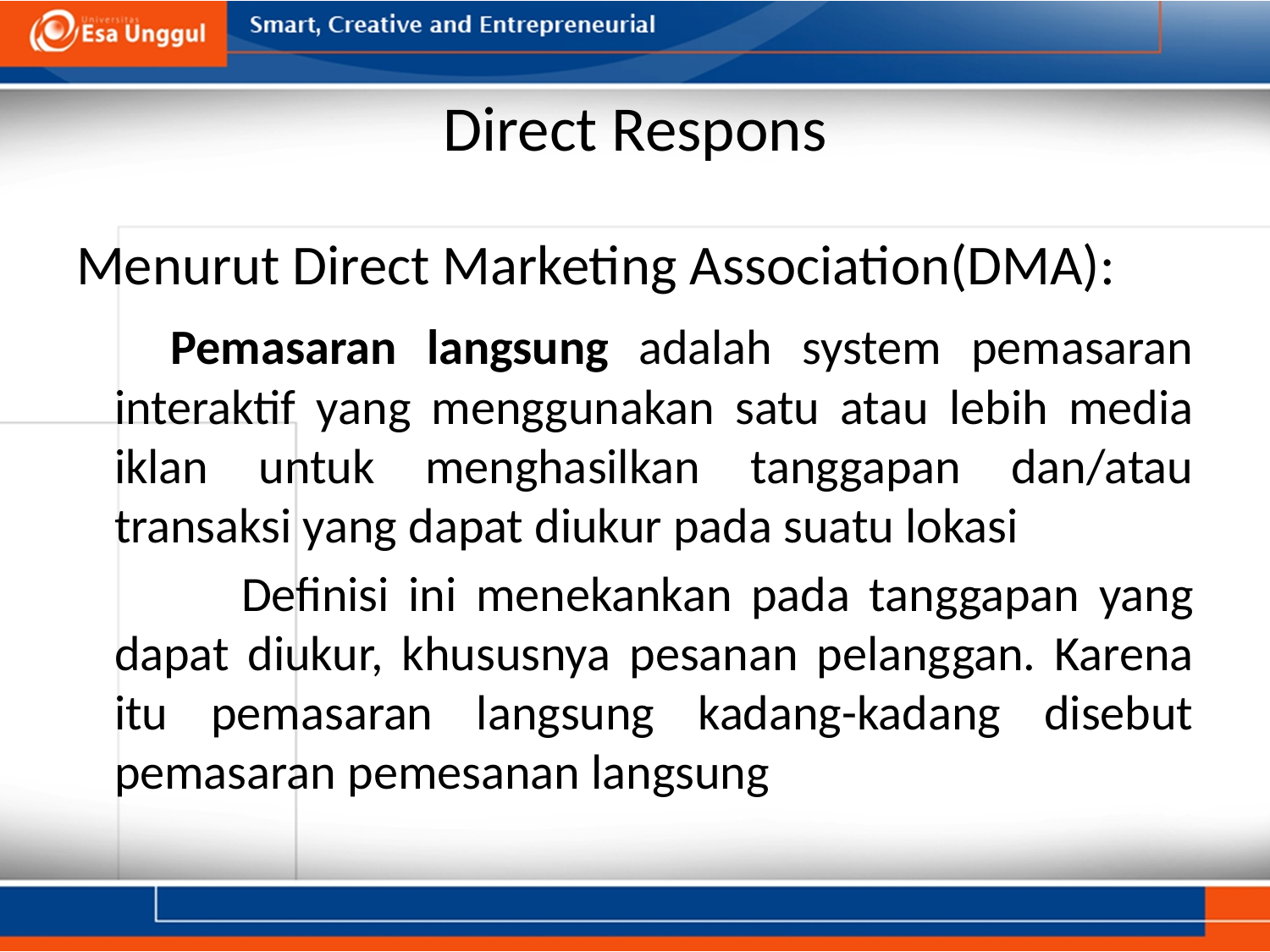

# Direct Respons
Menurut Direct Marketing Association(DMA):
   Pemasaran langsung adalah system pemasaran interaktif yang menggunakan satu atau lebih media iklan untuk menghasilkan tanggapan dan/atau transaksi yang dapat diukur pada suatu lokasi
		Definisi ini menekankan pada tanggapan yang dapat diukur, khususnya pesanan pelanggan. Karena itu pemasaran langsung kadang-kadang disebut pemasaran pemesanan langsung